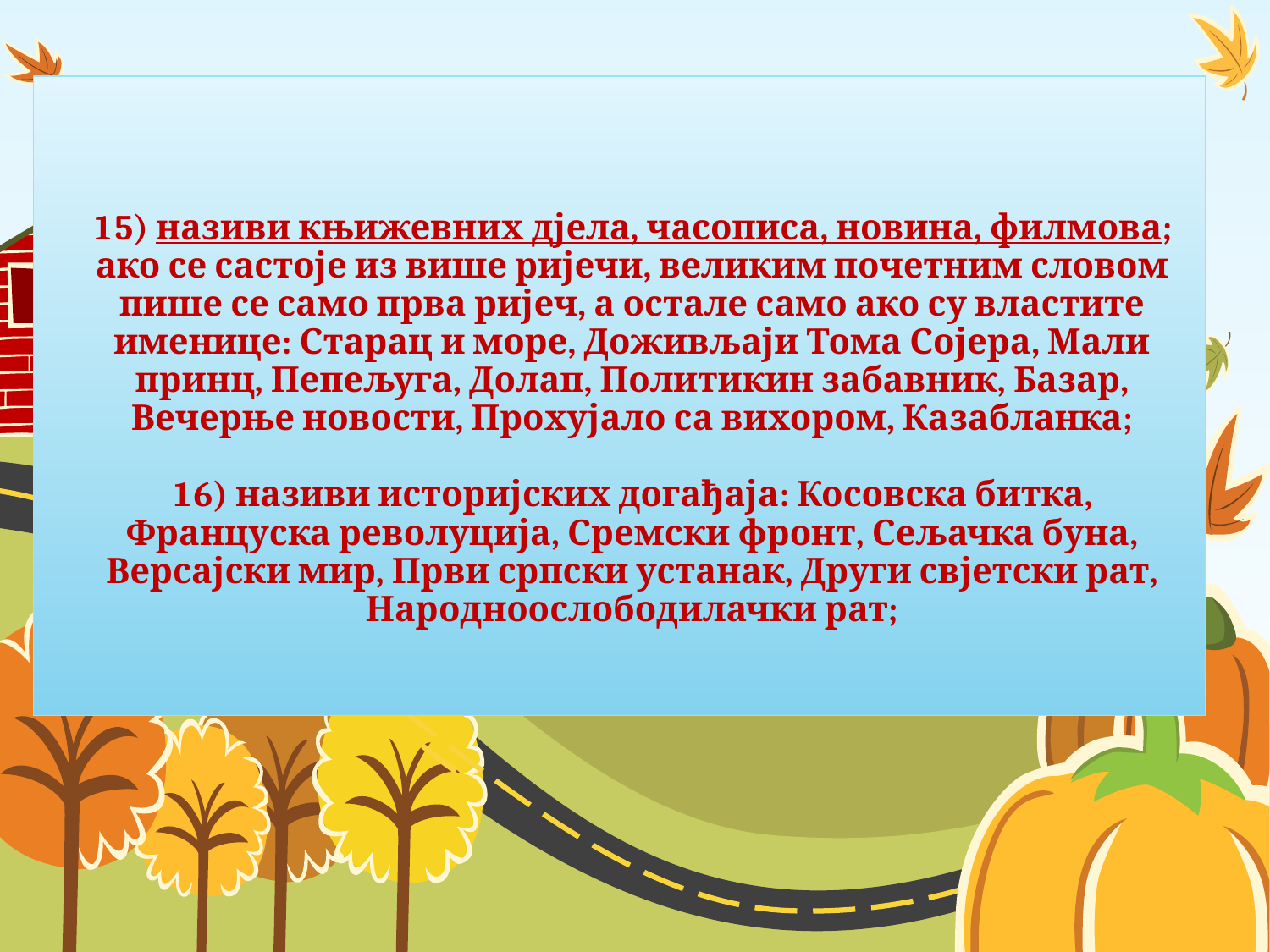

# 15) називи књижевних дјела, часописа, новина, филмова; ако се састоје из више ријечи, великим почетним словом пише се само прва ријеч, а остале само ако су властите именице: Старац и море, Доживљаји Тома Сојера, Мали принц, Пепељуга, Долап, Политикин забавник, Базар, Вечерње новости, Прохујало са вихором, Казабланка; 16) називи историјских догађаја: Косовска битка, Француска револуција, Сремски фронт, Сељачка буна, Версајски мир, Први српски устанак, Други свјетски рат, Народноослободилачки рат;